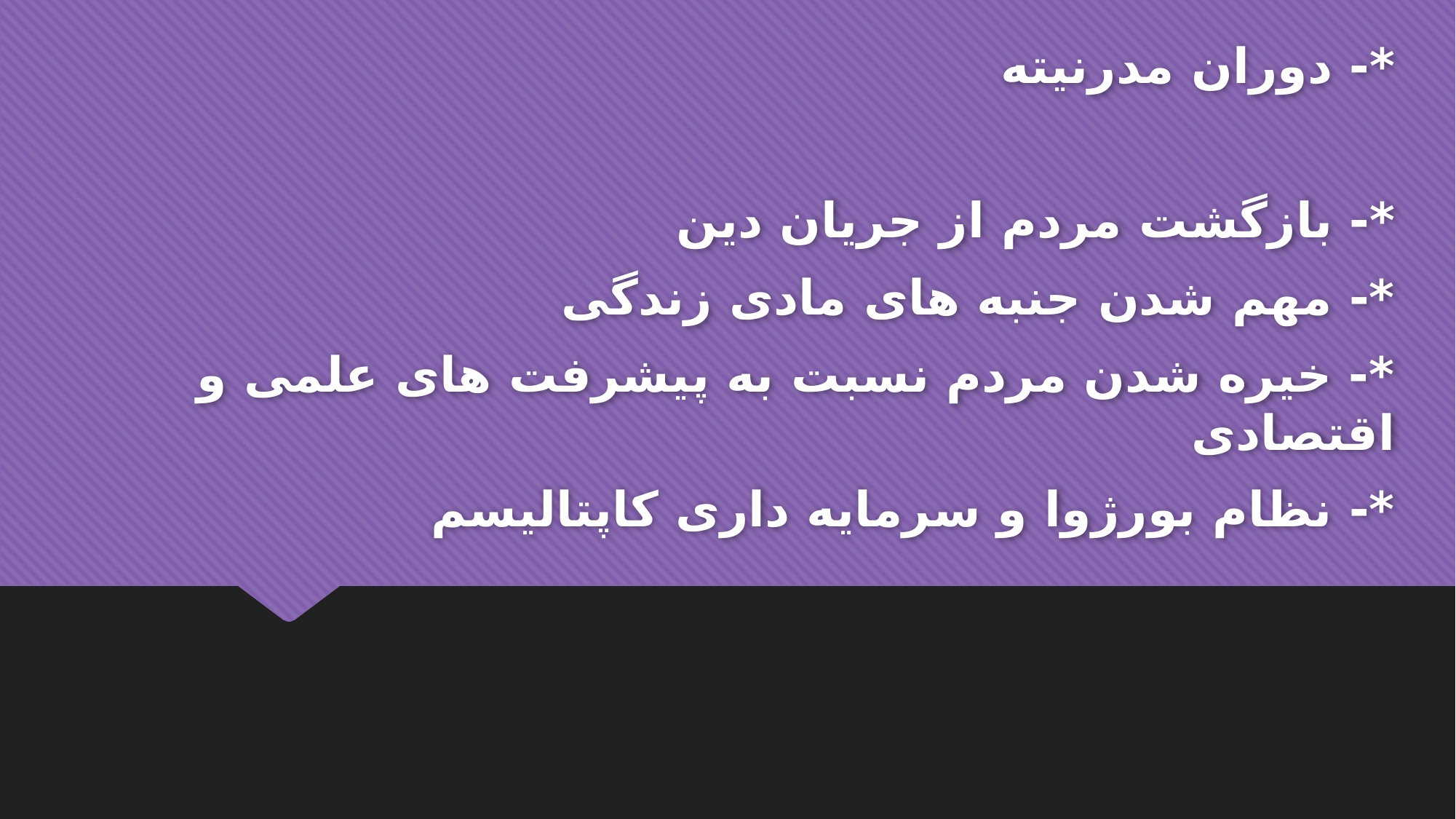

*- دوران مدرنیته

*- بازگشت مردم از جریان دین
*- مهم شدن جنبه های مادی زندگی
*- خیره شدن مردم نسبت به پیشرفت های علمی و اقتصادی
*- نظام بورژوا و سرمایه داری کاپتالیسم